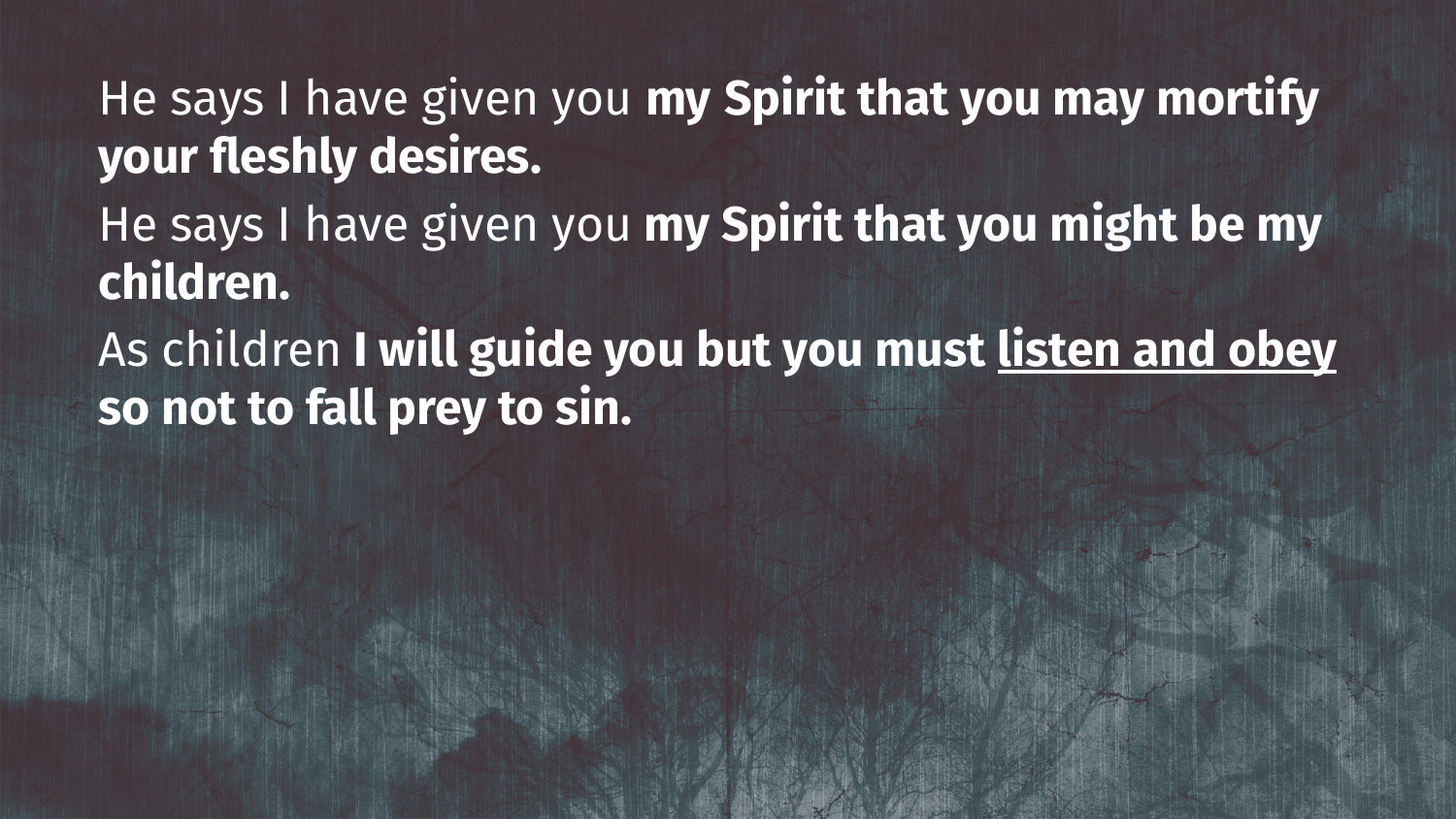

He says I have given you my Spirit that you may mortify your fleshly desires.
He says I have given you my Spirit that you might be my children.
As children I will guide you but you must listen and obey so not to fall prey to sin.